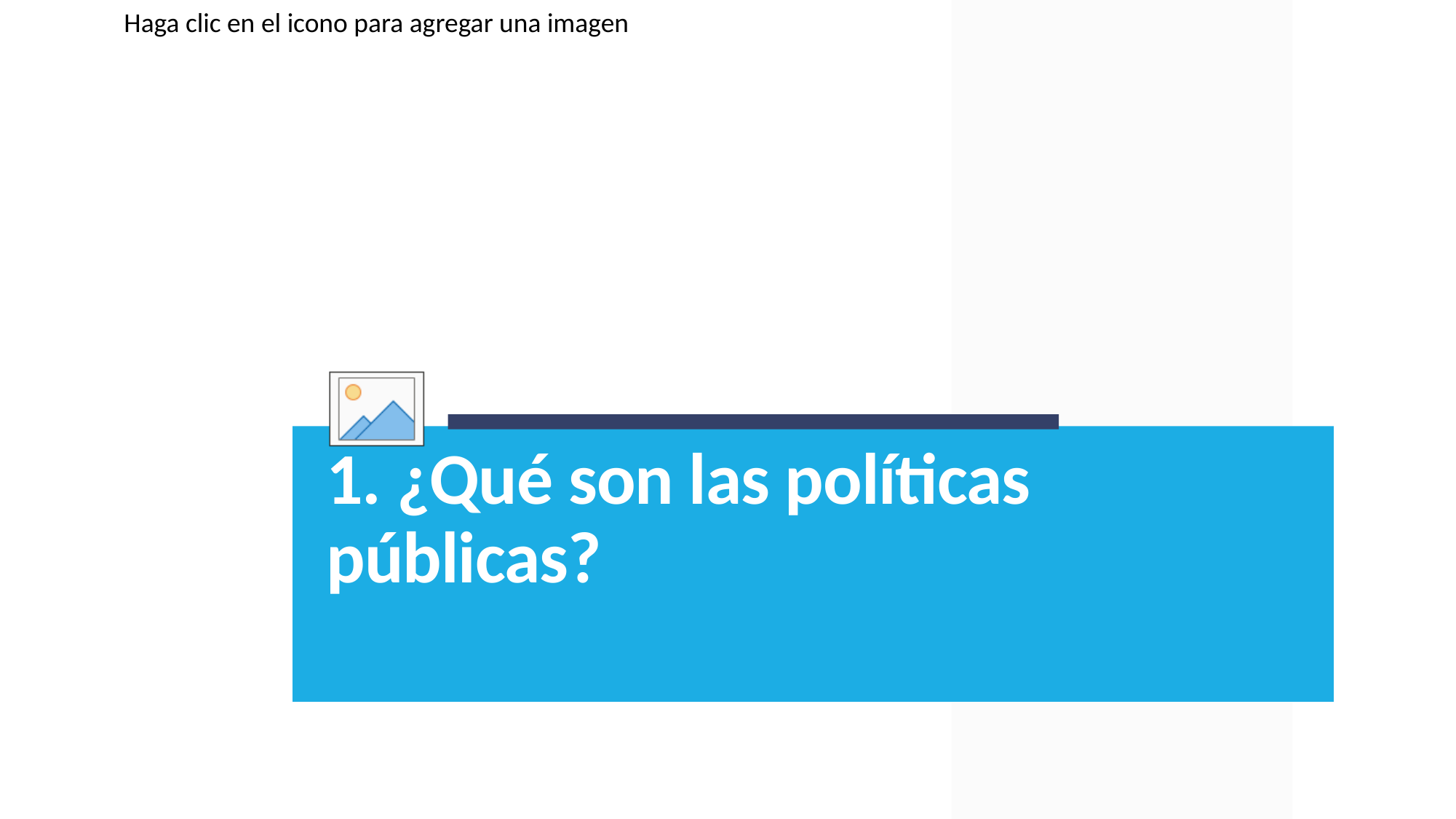

# 1. ¿Qué son las políticas públicas?